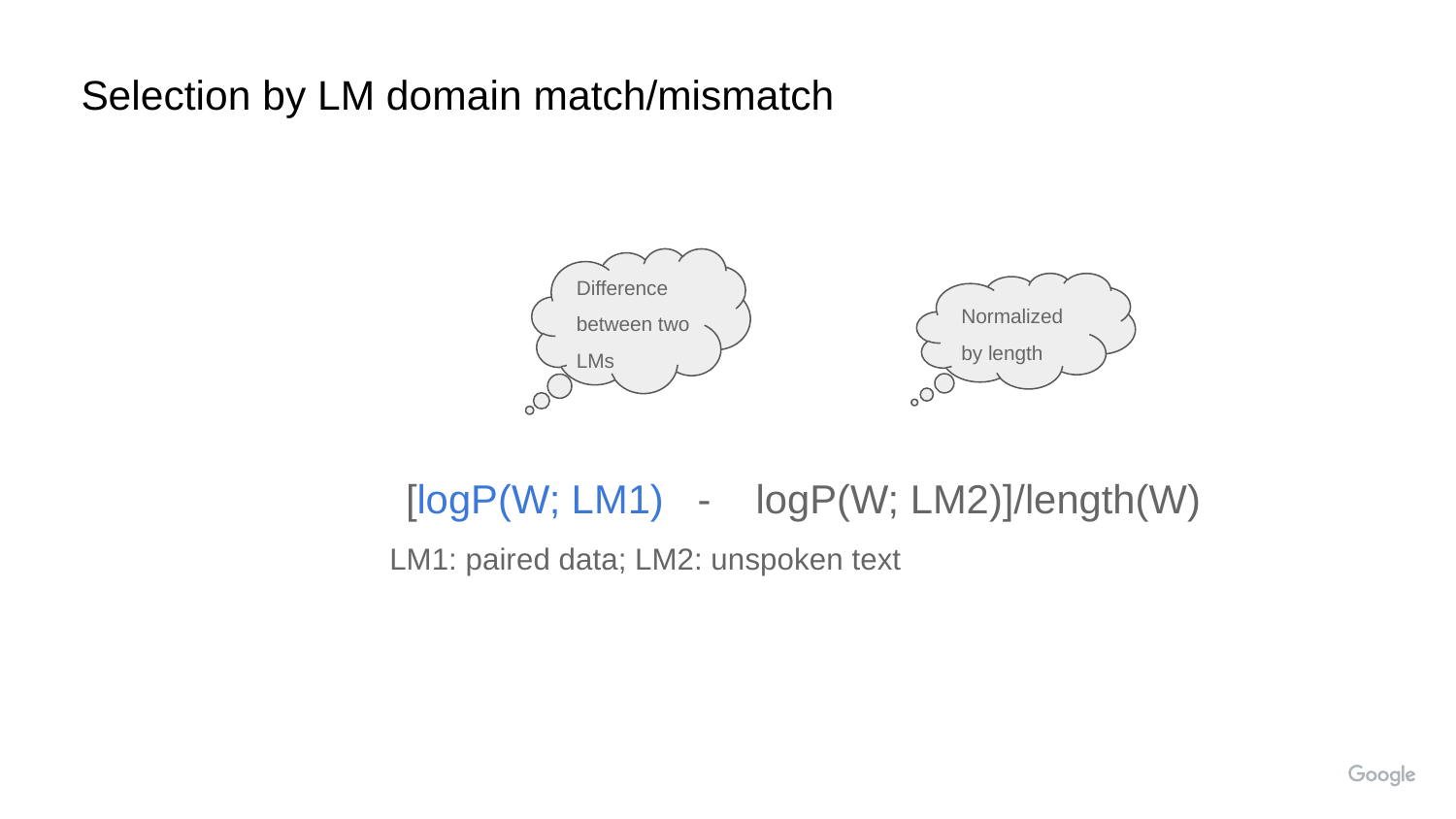

Selection by LM domain match/mismatch
Difference between two LMs
Normalized by length
        [logP(W; LM1)   -    logP(W; LM2)]/length(W)
LM1: paired data; LM2: unspoken text